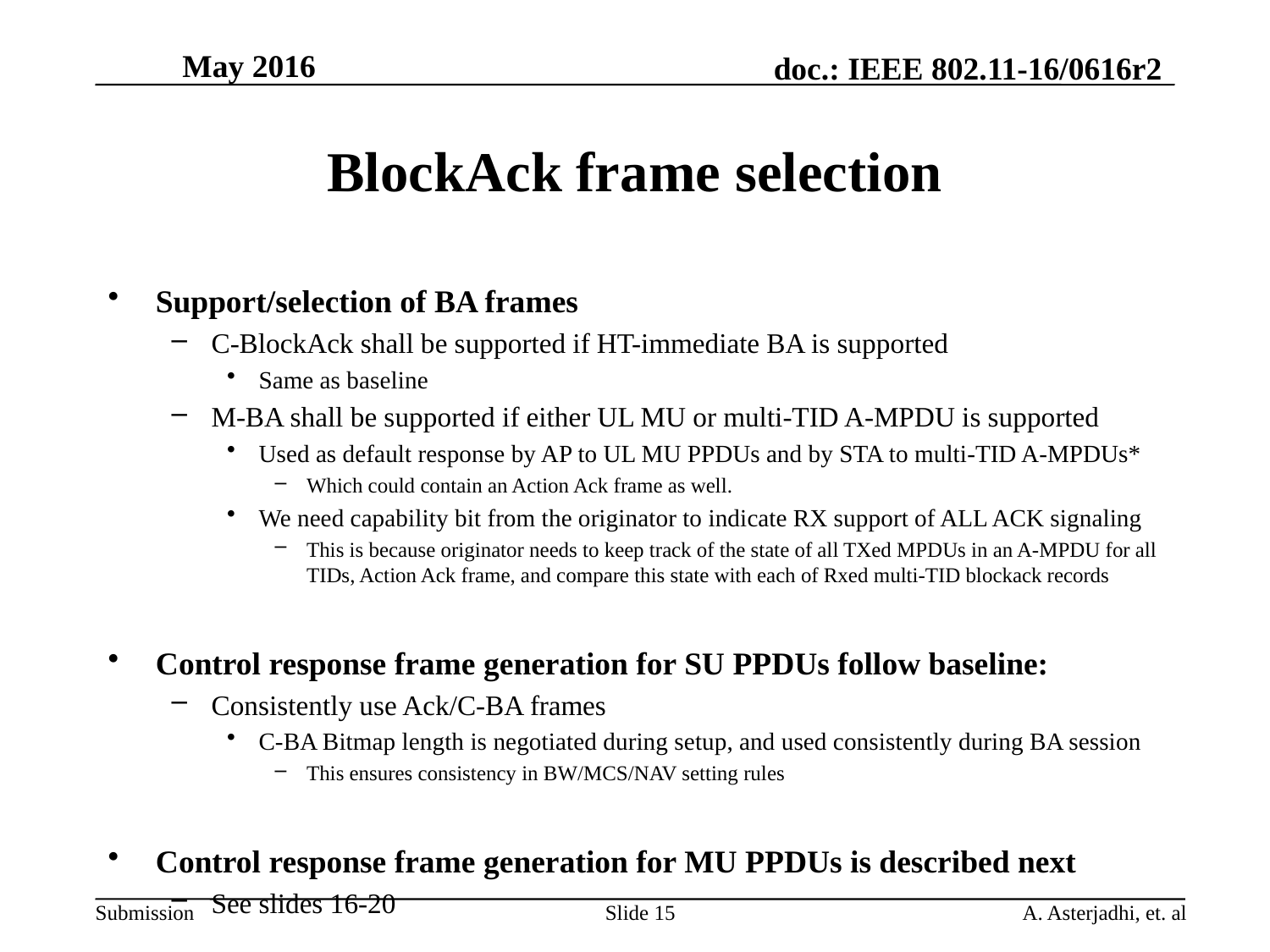

# BlockAck frame selection
Support/selection of BA frames
C-BlockAck shall be supported if HT-immediate BA is supported
Same as baseline
M-BA shall be supported if either UL MU or multi-TID A-MPDU is supported
Used as default response by AP to UL MU PPDUs and by STA to multi-TID A-MPDUs*
Which could contain an Action Ack frame as well.
We need capability bit from the originator to indicate RX support of ALL ACK signaling
This is because originator needs to keep track of the state of all TXed MPDUs in an A-MPDU for all TIDs, Action Ack frame, and compare this state with each of Rxed multi-TID blockack records

Control response frame generation for SU PPDUs follow baseline:
Consistently use Ack/C-BA frames
C-BA Bitmap length is negotiated during setup, and used consistently during BA session
This ensures consistency in BW/MCS/NAV setting rules

Control response frame generation for MU PPDUs is described next
See slides 16-20
Slide 15
A. Asterjadhi, et. al